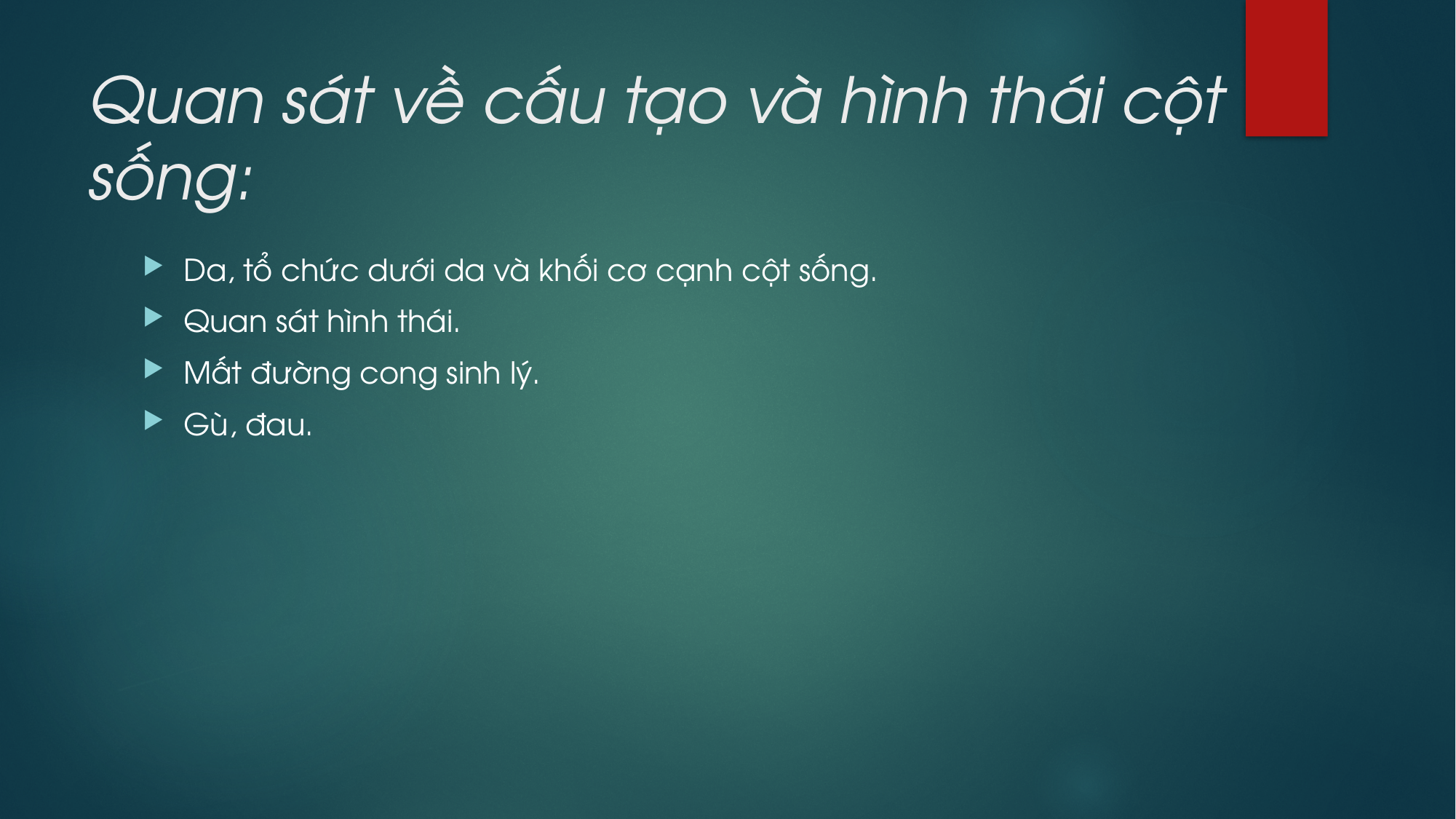

# Quan sát về cấu tạo và hình thái cột sống:
Da, tổ chức dưới da và khối cơ cạnh cột sống.
Quan sát hình thái.
Mất đường cong sinh lý.
Gù, đau.